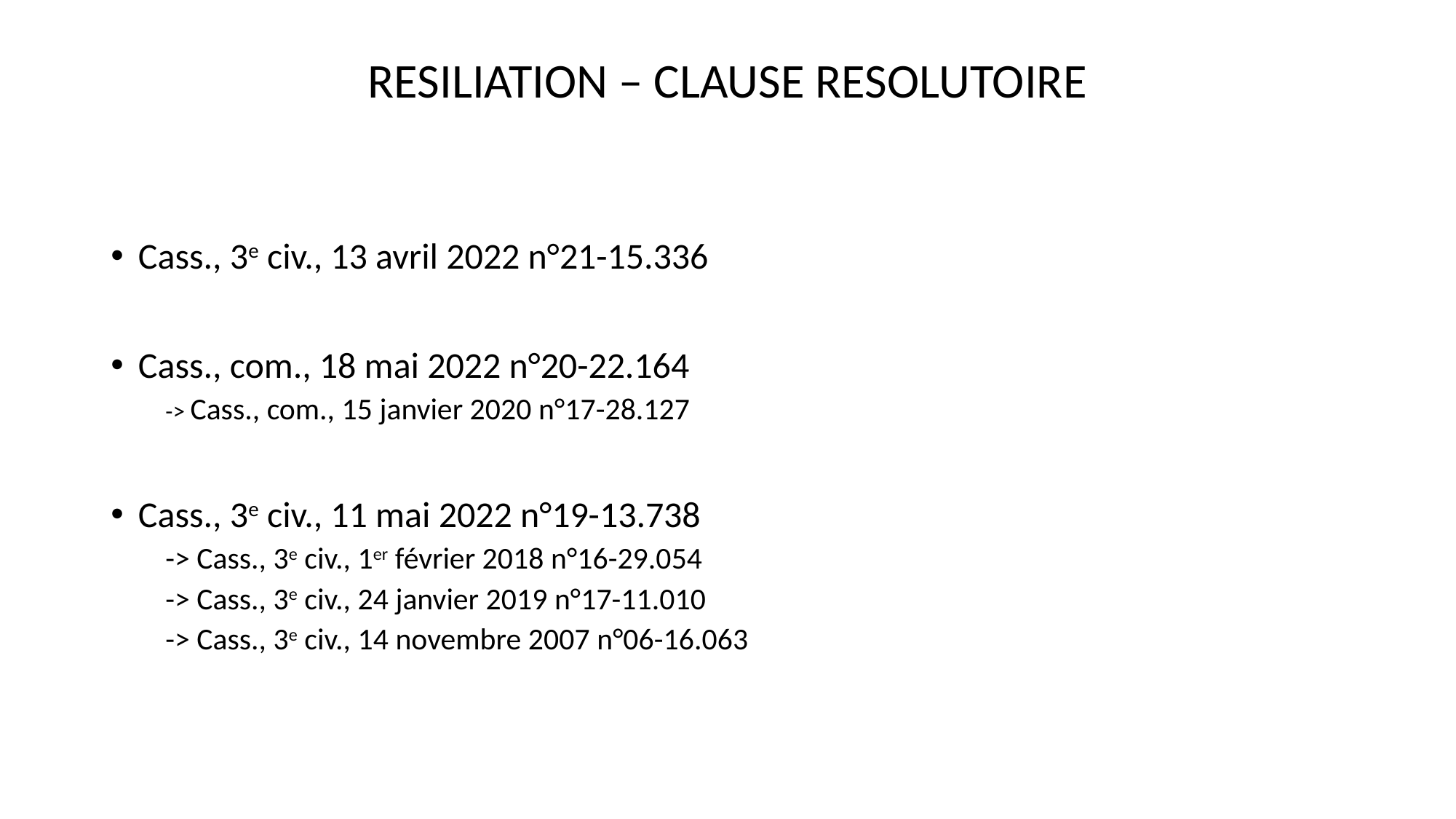

# RESILIATION – CLAUSE RESOLUTOIRE

Cass., 3e civ., 13 avril 2022 n°21-15.336

Cass., com., 18 mai 2022 n°20-22.164
-> Cass., com., 15 janvier 2020 n°17-28.127

Cass., 3e civ., 11 mai 2022 n°19-13.738
-> Cass., 3e civ., 1er février 2018 n°16-29.054
-> Cass., 3e civ., 24 janvier 2019 n°17-11.010
-> Cass., 3e civ., 14 novembre 2007 n°06-16.063